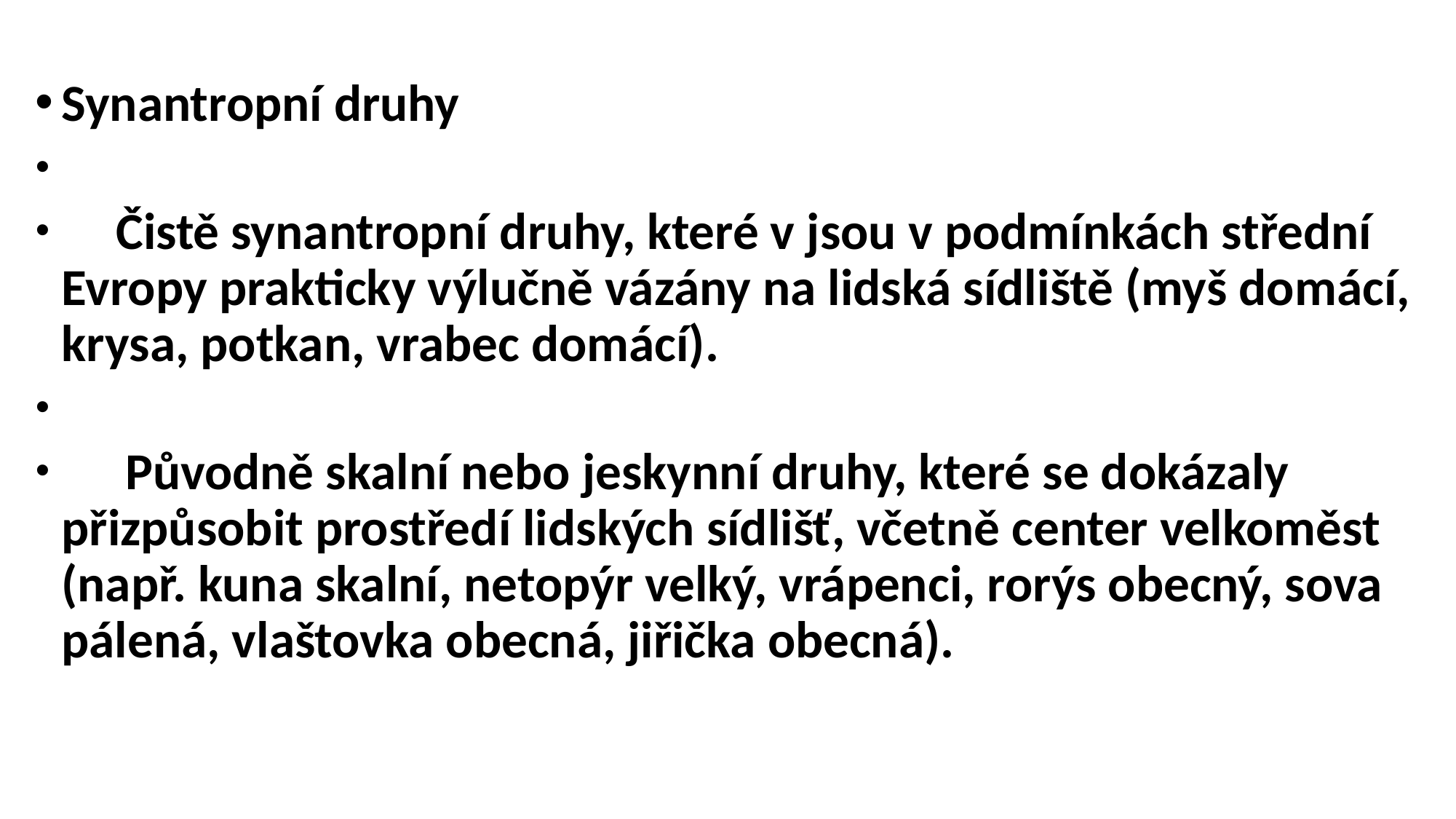

#
Synantropní druhy

      Čistě synantropní druhy, které v jsou v podmínkách střední Evropy prakticky výlučně vázány na lidská sídliště (myš domácí, krysa, potkan, vrabec domácí).

       Původně skalní nebo jeskynní druhy, které se dokázaly přizpůsobit prostředí lidských sídlišť, včetně center velkoměst (např. kuna skalní, netopýr velký, vrápenci, rorýs obecný, sova pálená, vlaštovka obecná, jiřička obecná).